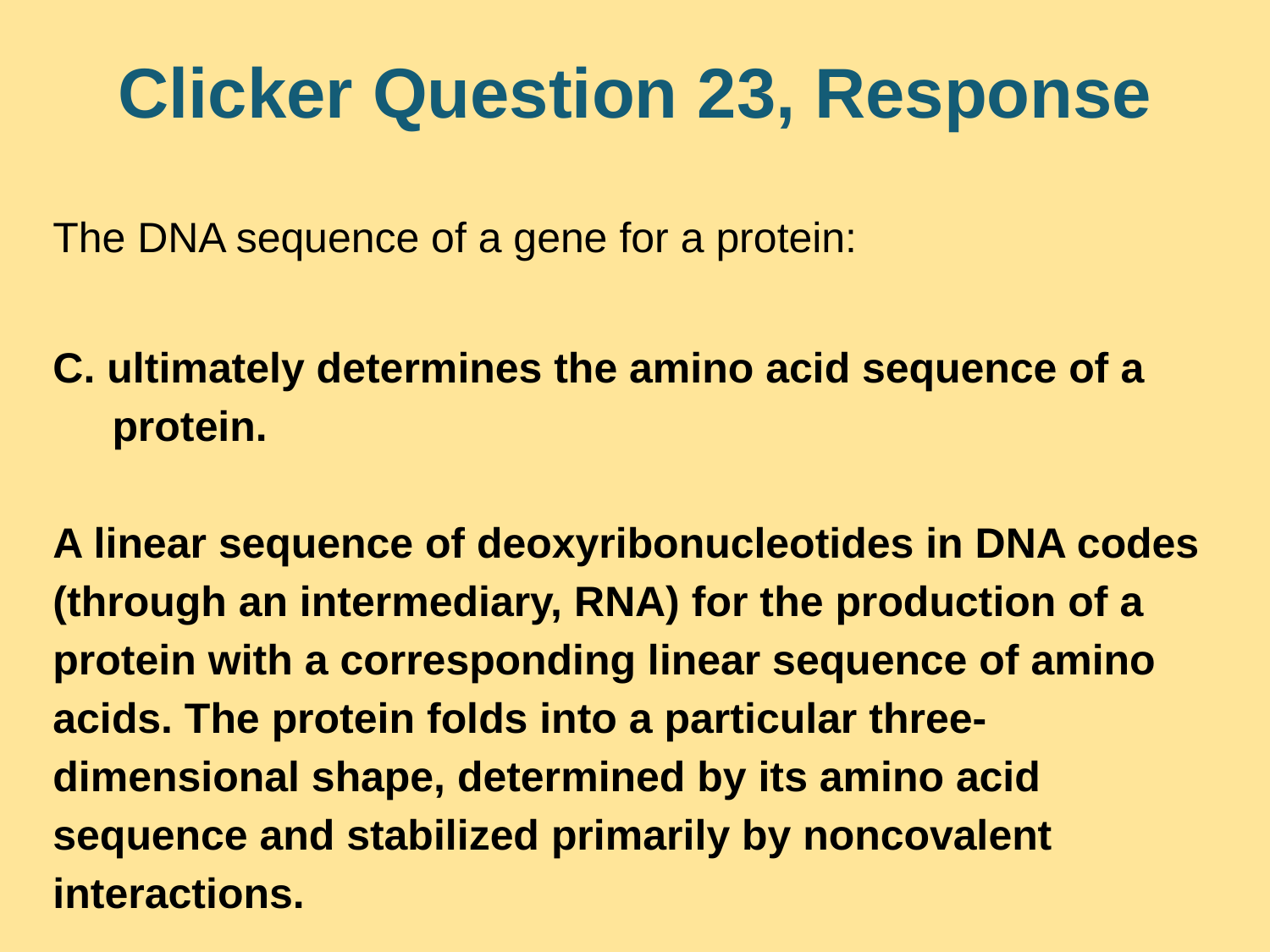

# Clicker Question 23, Response
The DNA sequence of a gene for a protein:

C. ultimately determines the amino acid sequence of a
     protein.

A linear sequence of deoxyribonucleotides in DNA codes (through an intermediary, RNA) for the production of a protein with a corresponding linear sequence of amino acids. The protein folds into a particular three-dimensional shape, determined by its amino acid sequence and stabilized primarily by noncovalent interactions.